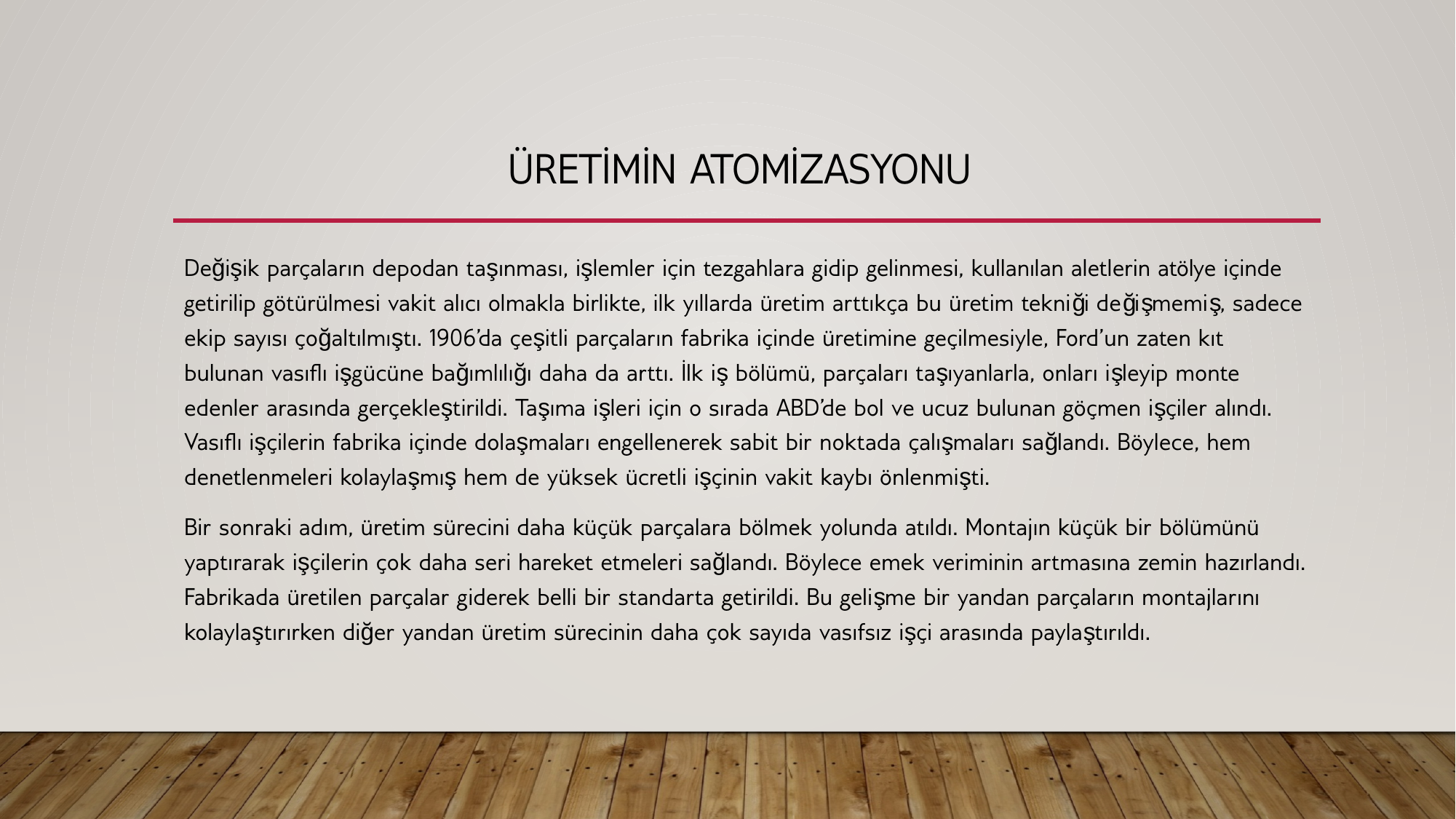

# Üretimin atomizasyonu
Değişik parçaların depodan taşınması, işlemler için tezgahlara gidip gelinmesi, kullanılan aletlerin atölye içinde getirilip götürülmesi vakit alıcı olmakla birlikte, ilk yıllarda üretim arttıkça bu üretim tekniği değişmemiş, sadece ekip sayısı çoğaltılmıştı. 1906’da çeşitli parçaların fabrika içinde üretimine geçilmesiyle, Ford’un zaten kıt bulunan vasıflı işgücüne bağımlılığı daha da arttı. İlk iş bölümü, parçaları taşıyanlarla, onları işleyip monte edenler arasında gerçekleştirildi. Taşıma işleri için o sırada ABD’de bol ve ucuz bulunan göçmen işçiler alındı. Vasıflı işçilerin fabrika içinde dolaşmaları engellenerek sabit bir noktada çalışmaları sağlandı. Böylece, hem denetlenmeleri kolaylaşmış hem de yüksek ücretli işçinin vakit kaybı önlenmişti.
Bir sonraki adım, üretim sürecini daha küçük parçalara bölmek yolunda atıldı. Montajın küçük bir bölümünü yaptırarak işçilerin çok daha seri hareket etmeleri sağlandı. Böylece emek veriminin artmasına zemin hazırlandı. Fabrikada üretilen parçalar giderek belli bir standarta getirildi. Bu gelişme bir yandan parçaların montajlarını kolaylaştırırken diğer yandan üretim sürecinin daha çok sayıda vasıfsız işçi arasında paylaştırıldı.